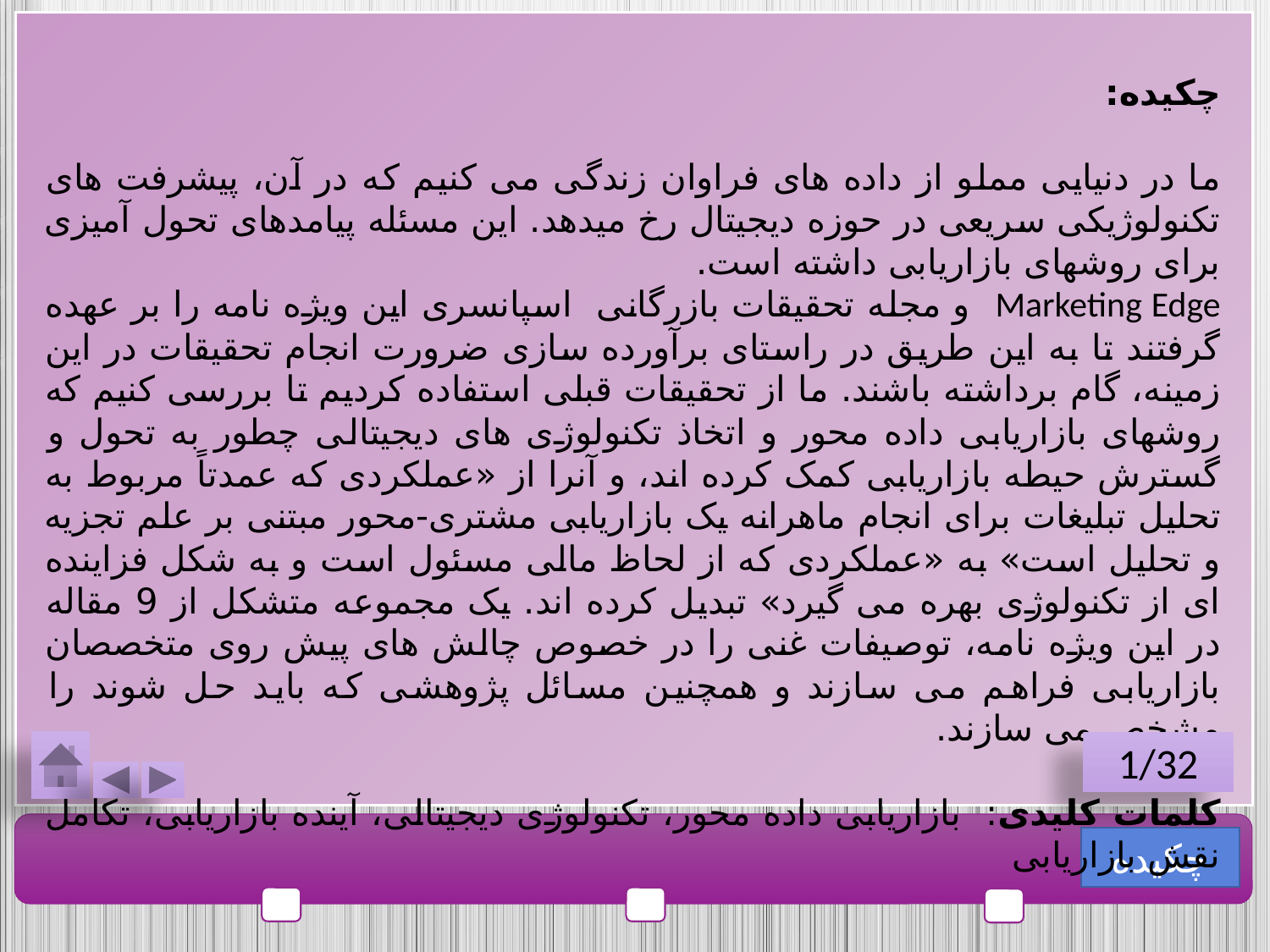

چکیده:

ما در دنیایی مملو از داده های فراوان زندگی می کنیم که در آن، پیشرفت های تکنولوژیکی سریعی در حوزه دیجیتال رخ میدهد. این مسئله پیامدهای تحول آمیزی برای روشهای بازاریابی داشته است.
Marketing Edge  و مجله تحقیقات بازرگانی  اسپانسری این ویژه نامه را بر عهده گرفتند تا به این طریق در راستای برآورده سازی ضرورت انجام تحقیقات در این زمینه، گام برداشته باشند. ما از تحقیقات قبلی استفاده کردیم تا بررسی کنیم که روشهای بازاریابی داده محور و اتخاذ تکنولوژی های دیجیتالی چطور به تحول و گسترش حیطه بازاریابی کمک کرده اند، و آنرا از «عملکردی که عمدتاً مربوط به تحلیل تبلیغات برای انجام ماهرانه یک بازاریابی مشتری-محور مبتنی بر علم تجزیه و تحلیل است» به «عملکردی که از لحاظ مالی مسئول است و به شکل فزاینده ای از تکنولوژی بهره می گیرد» تبدیل کرده اند. یک مجموعه متشکل از 9 مقاله در این ویژه نامه، توصیفات غنی را در خصوص چالش های پیش روی متخصصان بازاریابی فراهم می سازند و همچنین مسائل پژوهشی که باید حل شوند را مشخص می سازند.

کلمات کلیدی:  بازاریابی داده محور، تکنولوژی دیجیتالی، آینده بازاریابی، تکامل نقش بازاریابی

1/32

چکیده